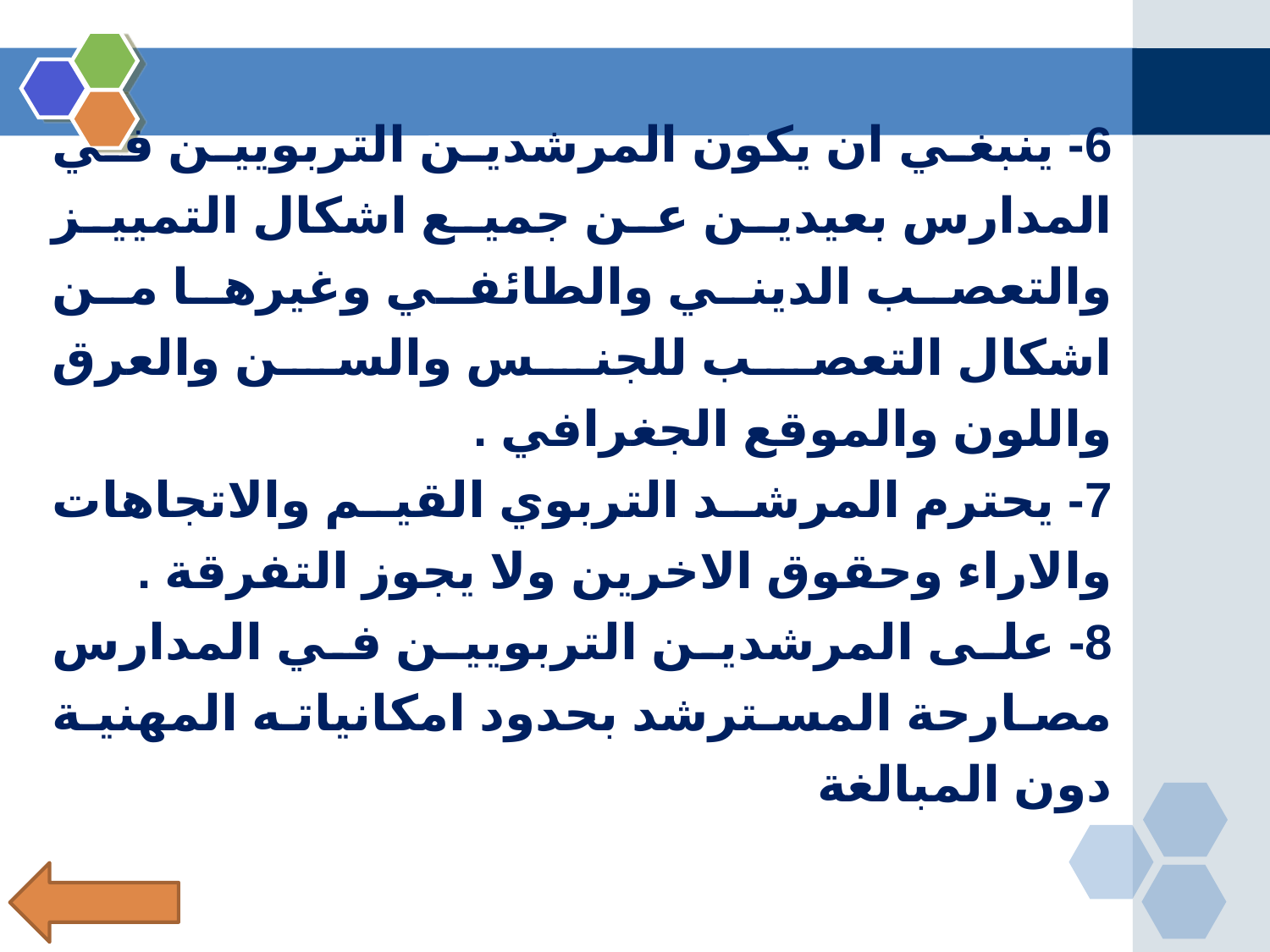

6- ينبغي ان يكون المرشدين التربويين في المدارس بعيدين عن جميع اشكال التمييز والتعصب الديني والطائفي وغيرها من اشكال التعصب للجنس والسن والعرق واللون والموقع الجغرافي .
7- يحترم المرشد التربوي القيم والاتجاهات والاراء وحقوق الاخرين ولا يجوز التفرقة .
8- على المرشدين التربويين في المدارس مصارحة المسترشد بحدود امكانياته المهنية دون المبالغة